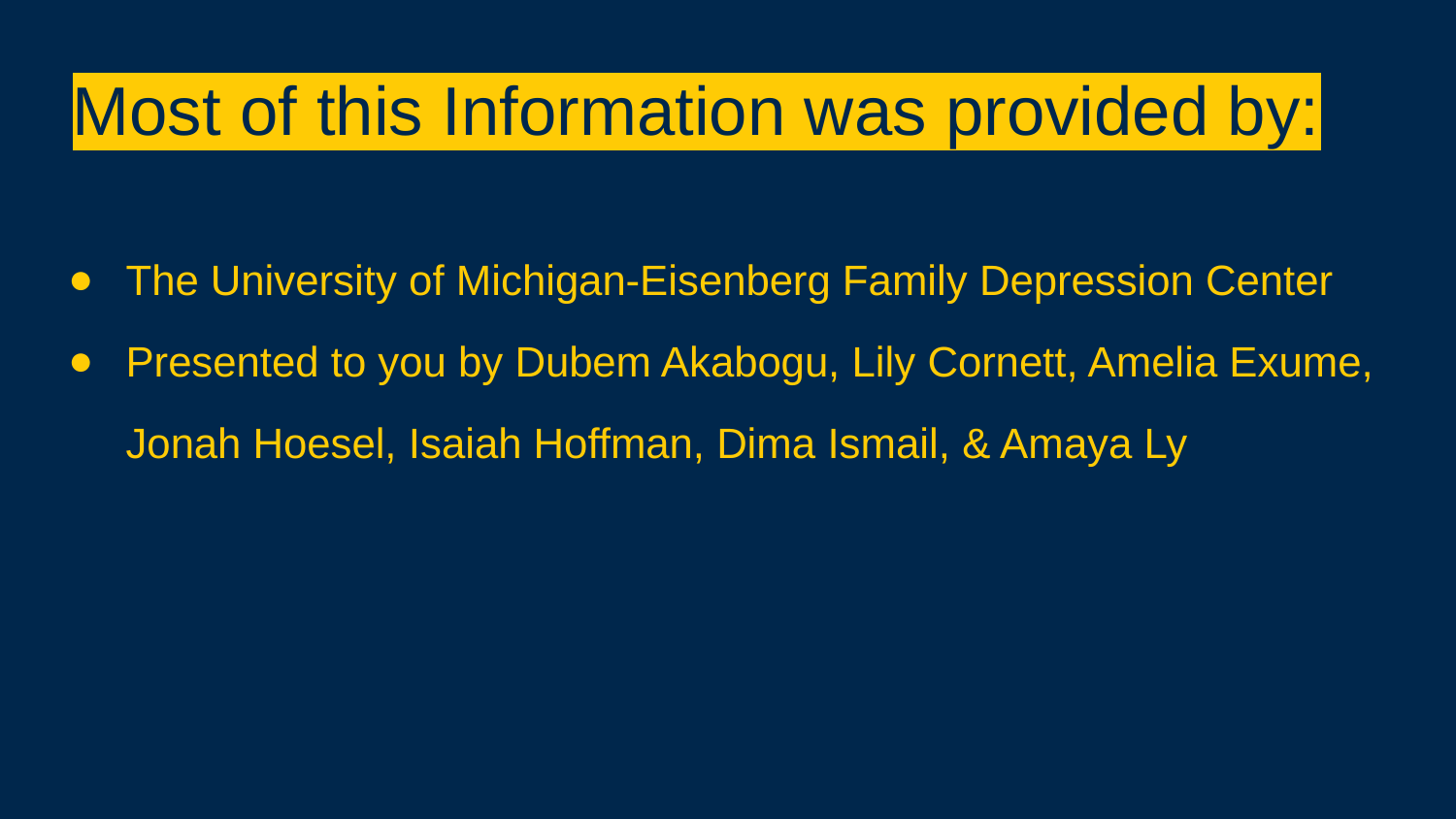

# Most of this Information was provided by:
The University of Michigan-Eisenberg Family Depression Center
Presented to you by Dubem Akabogu, Lily Cornett, Amelia Exume, Jonah Hoesel, Isaiah Hoffman, Dima Ismail, & Amaya Ly